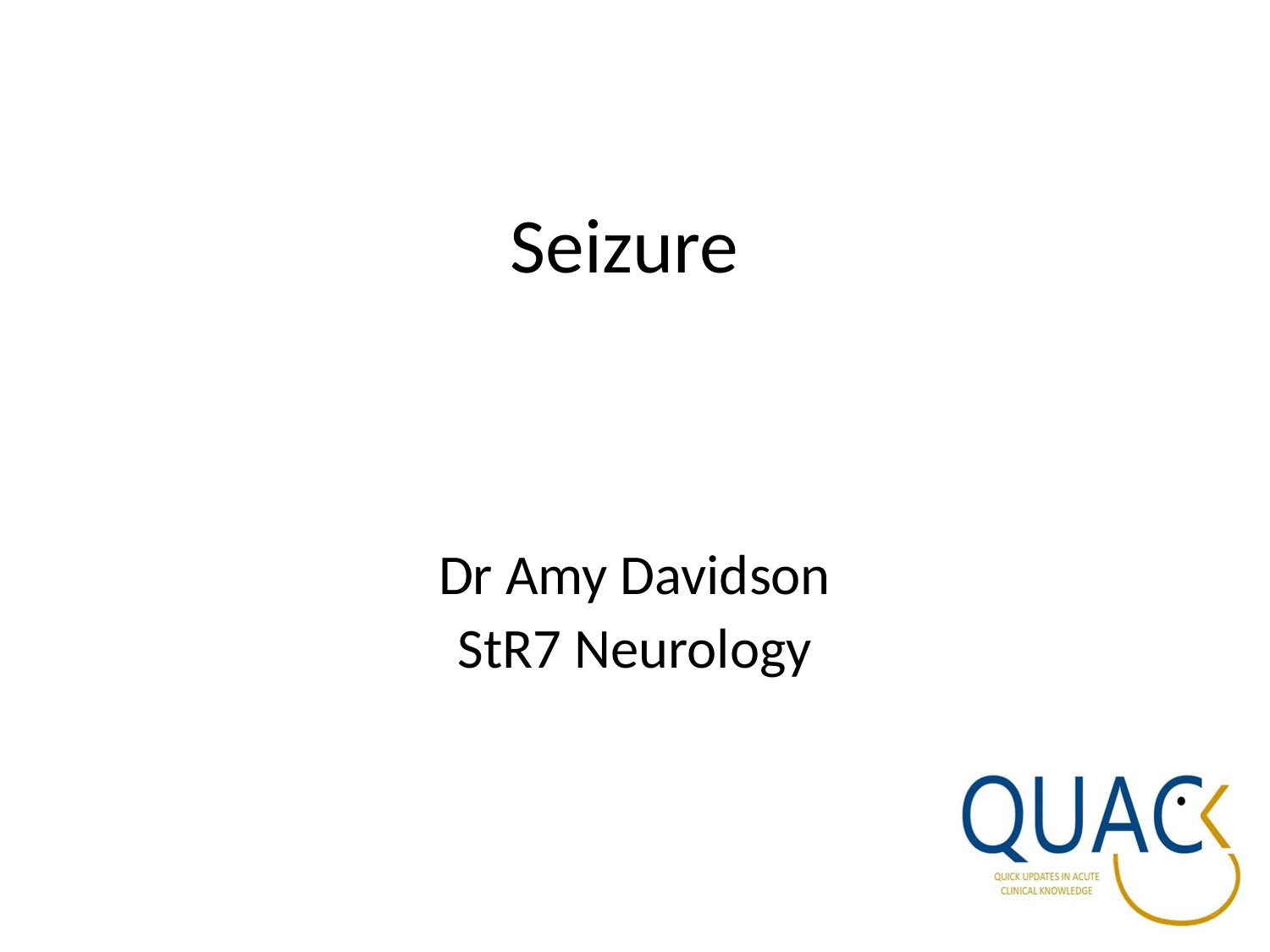

# Seizure
Dr Amy Davidson
StR7 Neurology